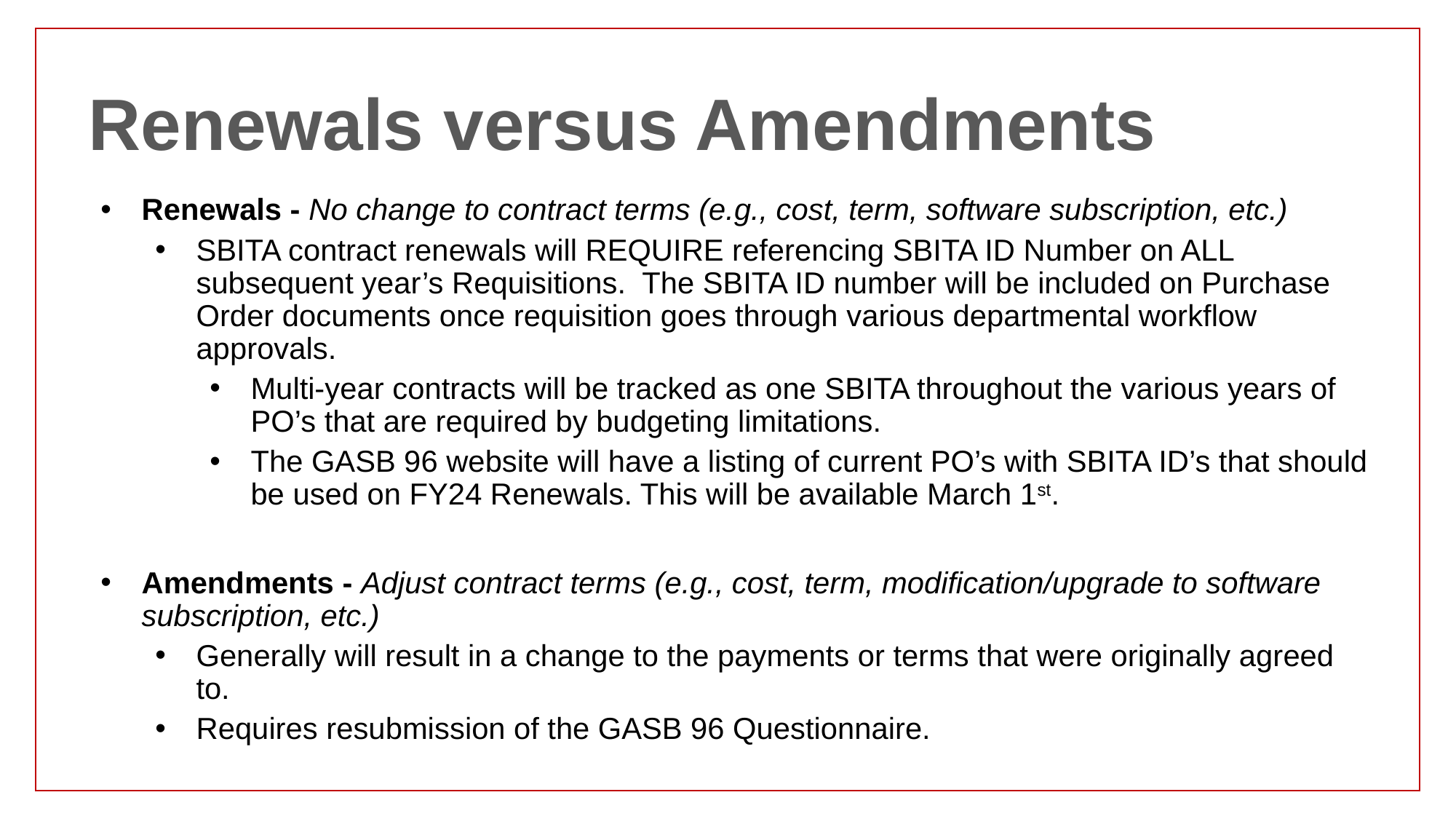

# Renewals versus Amendments
Renewals - No change to contract terms (e.g., cost, term, software subscription, etc.)
SBITA contract renewals will REQUIRE referencing SBITA ID Number on ALL subsequent year’s Requisitions.  The SBITA ID number will be included on Purchase Order documents once requisition goes through various departmental workflow approvals.
Multi-year contracts will be tracked as one SBITA throughout the various years of PO’s that are required by budgeting limitations.
The GASB 96 website will have a listing of current PO’s with SBITA ID’s that should be used on FY24 Renewals. This will be available March 1st.

Amendments - Adjust contract terms (e.g., cost, term, modification/upgrade to software subscription, etc.)
Generally will result in a change to the payments or terms that were originally agreed to.
Requires resubmission of the GASB 96 Questionnaire.